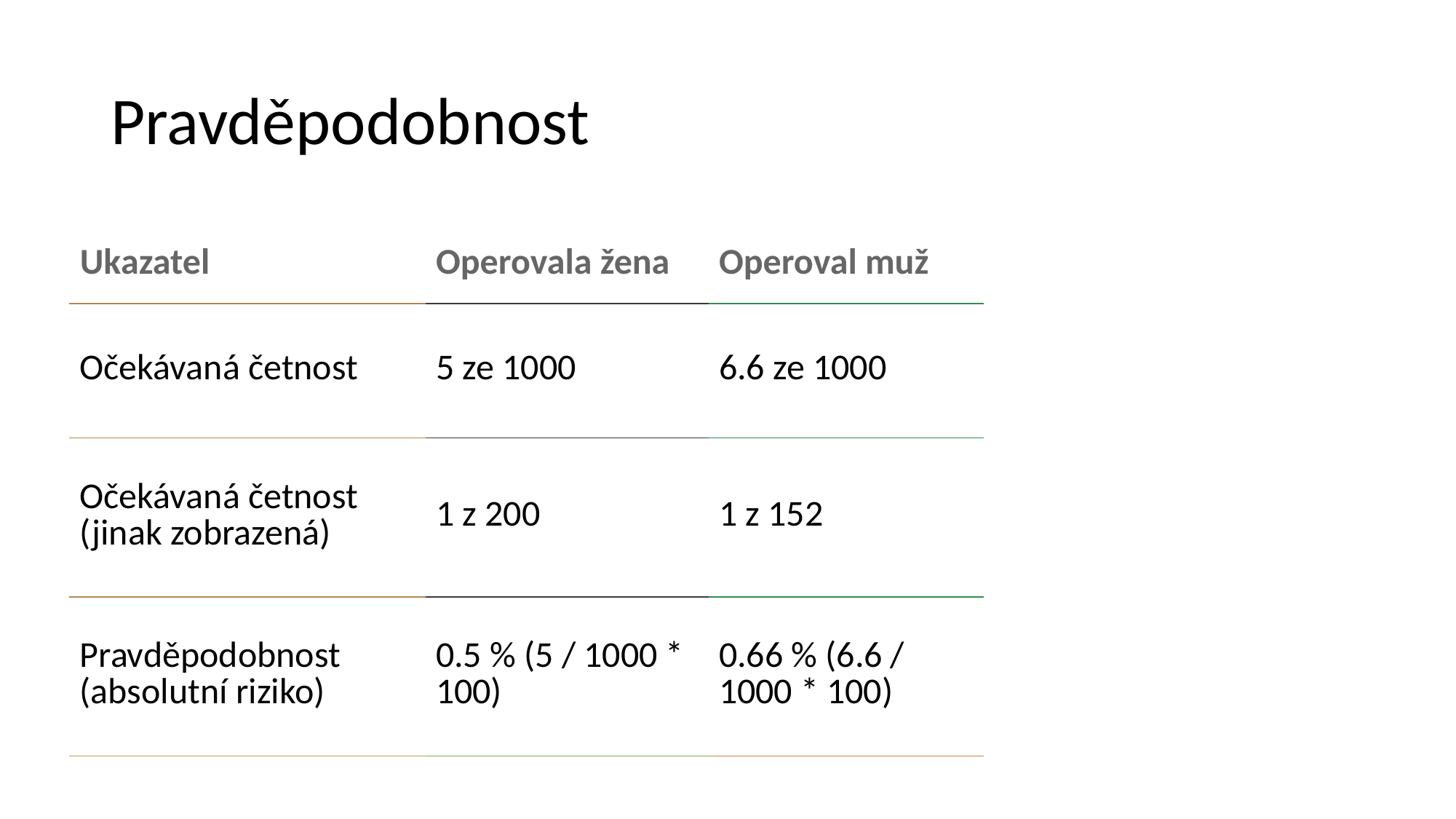

# Pravděpodobnost
| Ukazatel | Operovala žena | Operoval muž |
| --- | --- | --- |
| Očekávaná četnost | 5 ze 1000 | 6.6 ze 1000 |
| Očekávaná četnost (jinak zobrazená) | 1 z 200 | 1 z 152 |
| Pravděpodobnost (absolutní riziko) | 0.5 % (5 / 1000 \* 100) | 0.66 % (6.6 / 1000 \* 100) |